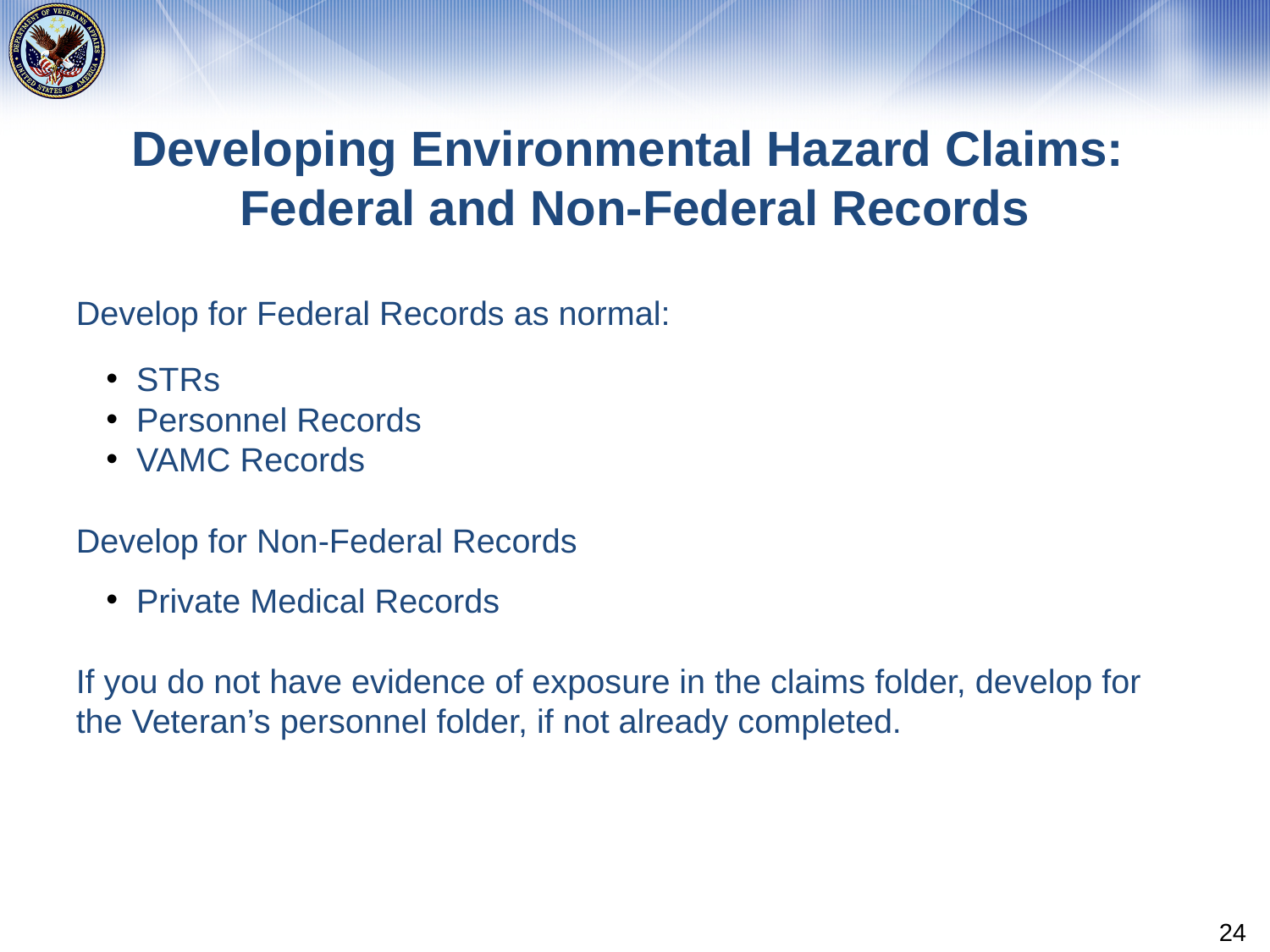

# Developing Environmental Hazard Claims: Federal and Non-Federal Records
Develop for Federal Records as normal:

STRs
Personnel Records
VAMC Records

Develop for Non-Federal Records

Private Medical Records

If you do not have evidence of exposure in the claims folder, develop for the Veteran’s personnel folder, if not already completed.

24